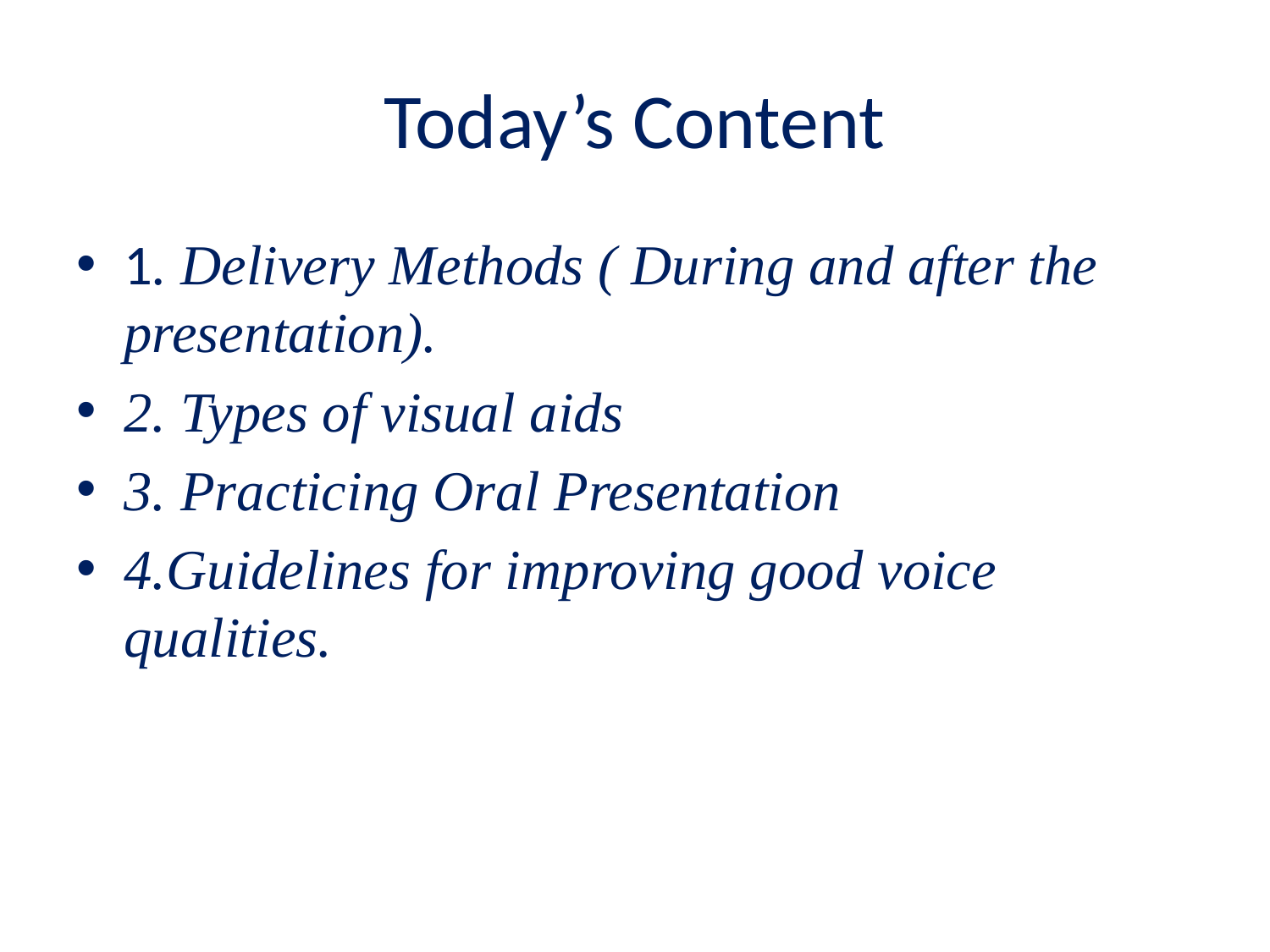

# Today’s Content
1. Delivery Methods ( During and after the presentation).
2. Types of visual aids
3. Practicing Oral Presentation
4.Guidelines for improving good voice qualities.